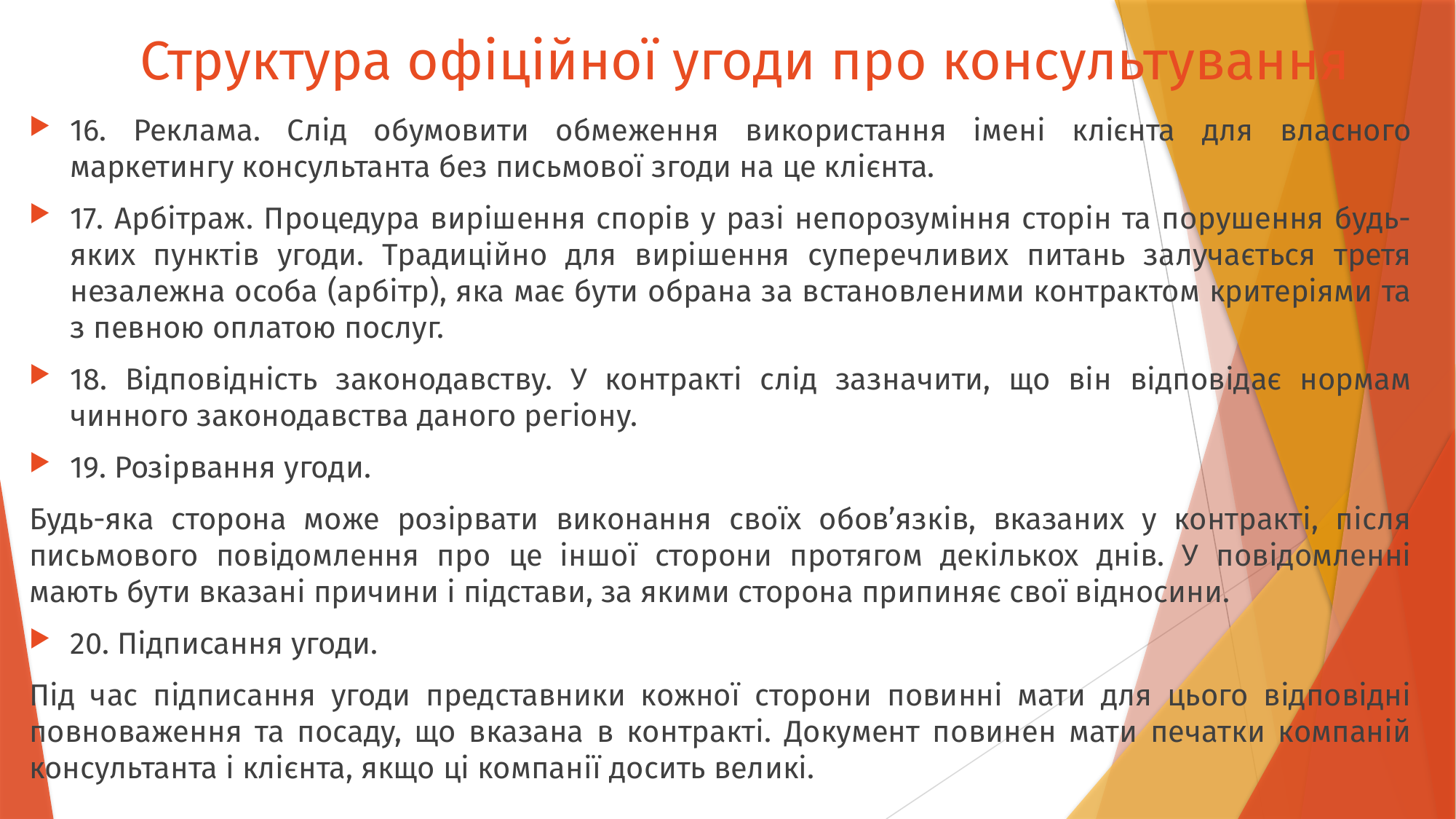

# Структура офіційної угоди про консультування
16. Реклама. Слід обумовити обмеження використання імені клієнта для власного маркетингу консультанта без письмової згоди на це клієнта.
17. Арбітраж. Процедура вирішення спорів у разі непорозуміння сторін та порушення будь-яких пунктів угоди. Традиційно для вирішення суперечливих питань залучається третя незалежна особа (арбітр), яка має бути обрана за встановленими контрактом критеріями та з певною оплатою послуг.
18. Відповідність законодавству. У контракті слід зазначити, що він відповідає нормам чинного законодавства даного регіону.
19. Розірвання угоди.
Будь-яка сторона може розірвати виконання своїх обов’язків, вказаних у контракті, після письмового повідомлення про це іншої сторони протягом декількох днів. У повідомленні мають бути вказані причини і підстави, за якими сторона припиняє свої відносини.
20. Підписання угоди.
Під час підписання угоди представники кожної сторони повинні мати для цього відповідні повноваження та посаду, що вказана в контракті. Документ повинен мати печатки компаній консультанта і клієнта, якщо ці компанії досить великі.